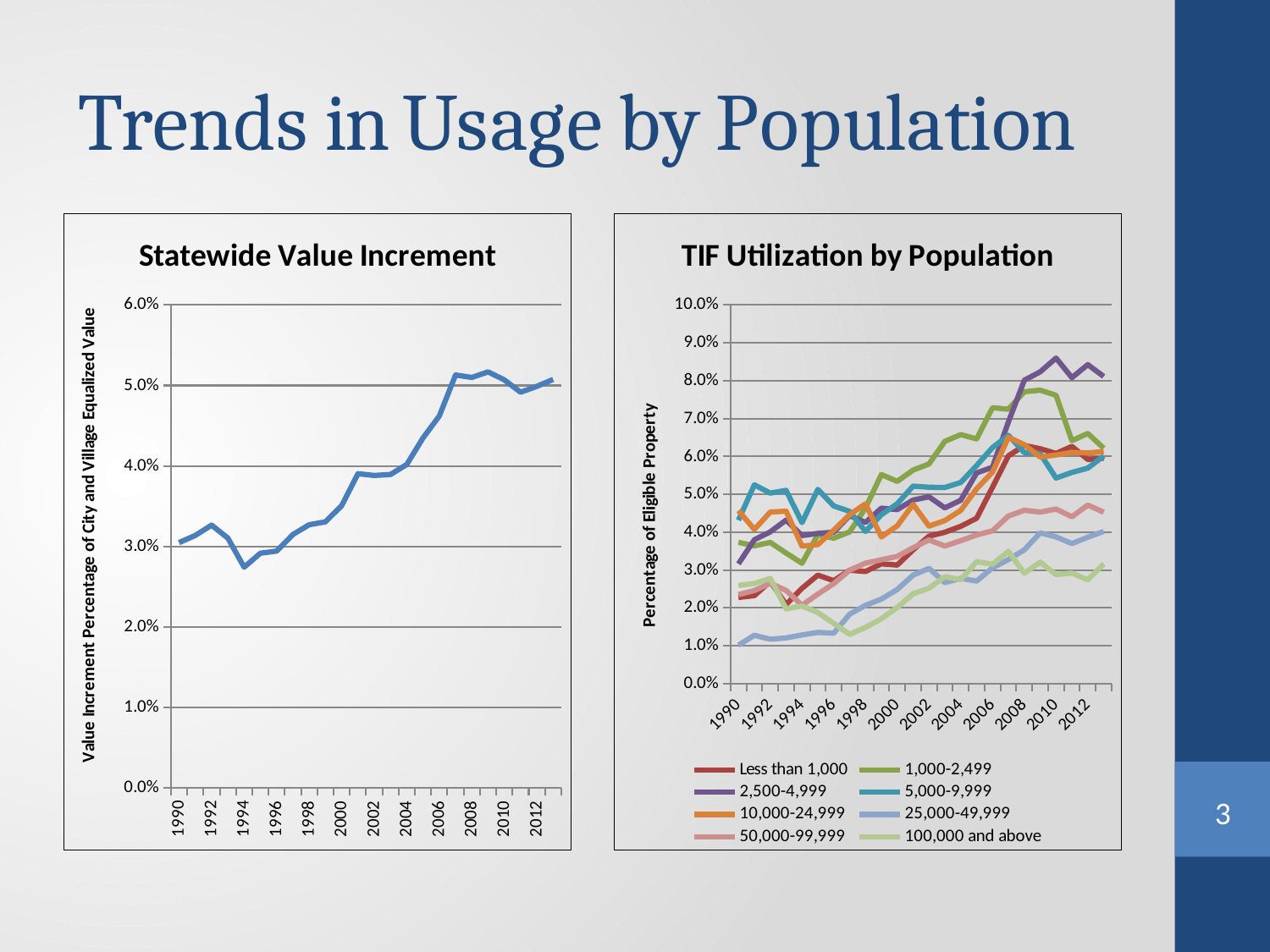

# Trends in Usage by Population

### Chart: Statewide Value Increment

| Category | Statewide Total |
|---|---|
| 1990 | 0.03048008500212917 |
| 1991 | 0.03137262397593707 |
| 1992 | 0.03266037506700207 |
| 1993 | 0.031047141035524934 |
| 1994 | 0.027425619554415435 |
| 1995 | 0.029166248948774835 |
| 1996 | 0.02943297806530594 |
| 1997 | 0.03149377289607279 |
| 1998 | 0.03270838541349528 |
| 1999 | 0.03306267337175055 |
| 2000 | 0.03507823435506342 |
| 2001 | 0.03904167586282113 |
| 2002 | 0.03882910691000142 |
| 2003 | 0.03894470642421564 |
| 2004 | 0.0401829252087695 |
| 2005 | 0.043478335451424335 |
| 2006 | 0.046210181090736616 |
| 2007 | 0.05129768190900434 |
| 2008 | 0.050991508401558465 |
| 2009 | 0.051690073755175 |
| 2010 | 0.0506880372569506 |
| 2011 | 0.0491558165701608 |
| 2012 | 0.04988994579952202 |
| 2013 | 0.05075086187804478 |

### Chart: TIF Utilization by Population

| Category | Less than 1,000 | 1,000-2,499 | 2,500-4,999 | 5,000-9,999 | 10,000-24,999 | 25,000-49,999 | 50,000-99,999 | 100,000 and above |
|---|---|---|---|---|---|---|---|---|
| 1990 | 0.022762914682707035 | 0.037311373885521984 | 0.03163095863942423 | 0.0431546716710218 | 0.045712841515604126 | 0.010157362745099617 | 0.02350679064042195 | 0.025927488463464408 |
| 1991 | 0.023229383726044935 | 0.03637660733347178 | 0.0379876845015397 | 0.05250594432735322 | 0.040723769835556686 | 0.012759655011810268 | 0.024571791706055213 | 0.026431964076134514 |
| 1992 | 0.02697227328882894 | 0.03728732652141672 | 0.04006498671565663 | 0.05031768421886347 | 0.04531127166647006 | 0.011727795521550228 | 0.026470466062539305 | 0.027770482299667824 |
| 1993 | 0.020897583441694307 | 0.03448016725194784 | 0.043184183379974476 | 0.05104223998073325 | 0.045557304265669535 | 0.012071393037349576 | 0.024610935031112037 | 0.019742475849721962 |
| 1994 | 0.02516213428869637 | 0.03178475180290283 | 0.03908931466272441 | 0.0425303967904704 | 0.03630489073643311 | 0.012847855882693111 | 0.020684603905660036 | 0.02049298413777223 |
| 1995 | 0.028645709037433548 | 0.03931375886748417 | 0.03966215561866808 | 0.05130438735343452 | 0.03671193009423675 | 0.013515522643040475 | 0.023639241116442434 | 0.018776431240283442 |
| 1996 | 0.027174367829069904 | 0.03839724468919905 | 0.039993046866300834 | 0.04692103992562081 | 0.04052641094700095 | 0.01331425666495605 | 0.026397496700344792 | 0.015902863763759174 |
| 1997 | 0.029946718042376613 | 0.040087737570978305 | 0.04438976400843774 | 0.045490653992807634 | 0.04463880686333512 | 0.018339389698601886 | 0.029948500952083238 | 0.013001546290612315 |
| 1998 | 0.029610271859347607 | 0.046379733421787334 | 0.04256719966105157 | 0.04020494597225866 | 0.04748946005571347 | 0.0206652497409074 | 0.03180690266532634 | 0.014825154114085711 |
| 1999 | 0.03163485710230415 | 0.05521823952189769 | 0.046333410710495064 | 0.04460760003058336 | 0.038721962578737106 | 0.02231697677688312 | 0.032709073908170246 | 0.017103998180970564 |
| 2000 | 0.03130268265749275 | 0.05340761830698653 | 0.04596155061438722 | 0.047515041043080845 | 0.04167466967879606 | 0.02485979821325389 | 0.0335895817835791 | 0.020108561449022913 |
| 2001 | 0.03531820811723819 | 0.05639381768993113 | 0.048493979169868105 | 0.05215488556706921 | 0.04734052514909868 | 0.028648054721287296 | 0.03587074303768947 | 0.02373827394489339 |
| 2002 | 0.03893380419911412 | 0.05801682939716742 | 0.0493497090661811 | 0.051864690941018844 | 0.04160338371986359 | 0.03043485962603864 | 0.037942363009653195 | 0.02519187652173495 |
| 2003 | 0.03996992903204373 | 0.06398094353777352 | 0.04642206891847086 | 0.05180008559461899 | 0.04306183139078293 | 0.02665982567489827 | 0.036317387198836634 | 0.028244637430538202 |
| 2004 | 0.04155156975873341 | 0.06576950788079823 | 0.048430652752298 | 0.05313503190127319 | 0.045758267947384745 | 0.027803074414877636 | 0.03775233016589935 | 0.027454072419354224 |
| 2005 | 0.04368807815066857 | 0.06463121711993644 | 0.05565734419442264 | 0.057588003880297105 | 0.05147245152186588 | 0.02707772173896894 | 0.03924617282421282 | 0.03221037965255576 |
| 2006 | 0.05185341175307113 | 0.07286618909692719 | 0.05715087407213451 | 0.06234124698064662 | 0.05585155544576163 | 0.030577621587836206 | 0.040363894683201486 | 0.03152636397449055 |
| 2007 | 0.06016051502918496 | 0.07247688063034936 | 0.06910379032228113 | 0.06558303437242449 | 0.06506692229881413 | 0.03274597047491539 | 0.04424966341204209 | 0.03492926882098423 |
| 2008 | 0.06289871076048932 | 0.07708058022348038 | 0.08012459688589584 | 0.06102385816390209 | 0.06311681058956353 | 0.03531681404588802 | 0.04579665013349884 | 0.029158020115680944 |
| 2009 | 0.06203675166007631 | 0.07749782884187695 | 0.08233883766527585 | 0.060736059037392744 | 0.05985429596630885 | 0.03980005614950327 | 0.04530958642848482 | 0.03206223527291632 |
| 2010 | 0.060787932595318964 | 0.07616370810448506 | 0.08598383914998335 | 0.054291635365277625 | 0.060388305388386146 | 0.038745356335341645 | 0.0460950815188367 | 0.02879154360522771 |
| 2011 | 0.06264746807724363 | 0.06416412304277606 | 0.08080480112630627 | 0.05576707845226873 | 0.061068219979853976 | 0.036982115886652844 | 0.04408709609771742 | 0.029188708763923026 |
| 2012 | 0.05922220800138326 | 0.06608259102690887 | 0.08424710004858864 | 0.05692765069001577 | 0.060915986852251254 | 0.038652488801782466 | 0.04715584338408112 | 0.02738573043762349 |
| 2013 | 0.05955159217419869 | 0.062169383967233 | 0.08112861830914901 | 0.06010782635305801 | 0.06128440968863034 | 0.040201136499328105 | 0.04526387923327285 | 0.031626634807302115 |
3